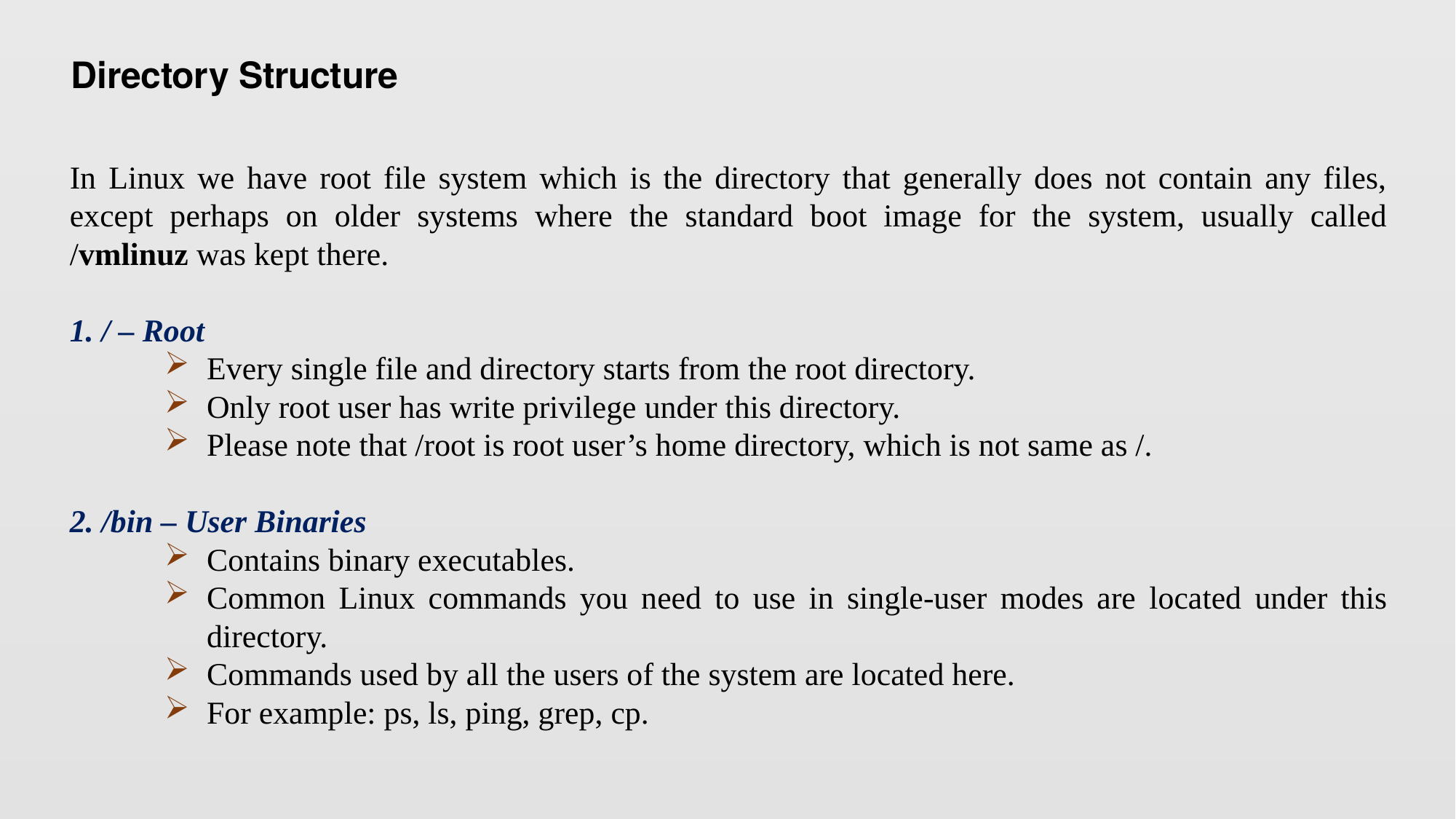

Directory Structure
In Linux we have root file system which is the directory that generally does not contain any files, except perhaps on older systems where the standard boot image for the system, usually called /vmlinuz was kept there.

1. / – Root
Every single file and directory starts from the root directory.
Only root user has write privilege under this directory.
Please note that /root is root user’s home directory, which is not same as /.

2. /bin – User Binaries
Contains binary executables.
Common Linux commands you need to use in single-user modes are located under this directory.
Commands used by all the users of the system are located here.
For example: ps, ls, ping, grep, cp.
8